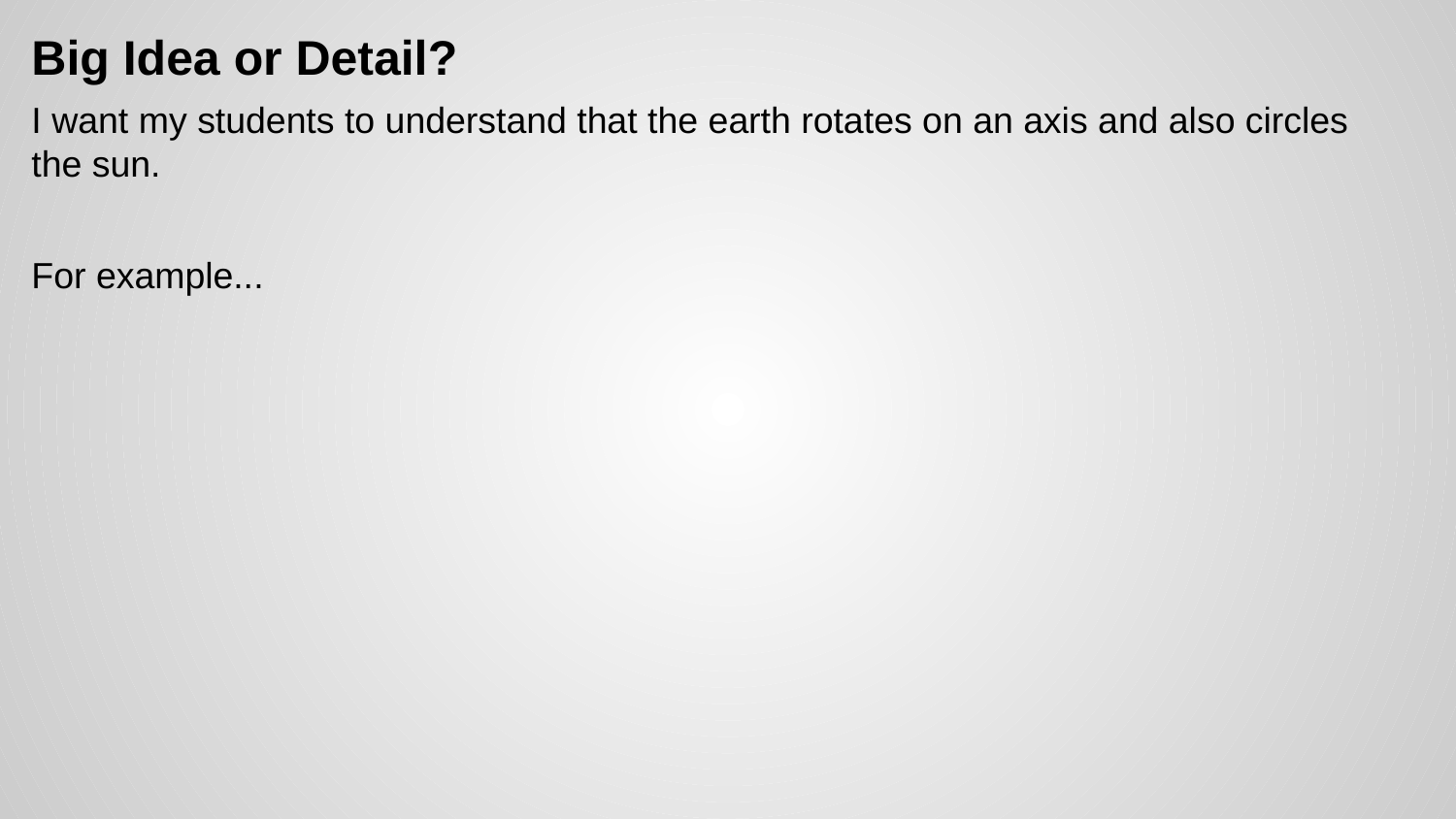

Big Idea or Detail?
I want my students to understand that the earth rotates on an axis and also circles the sun.

For example...